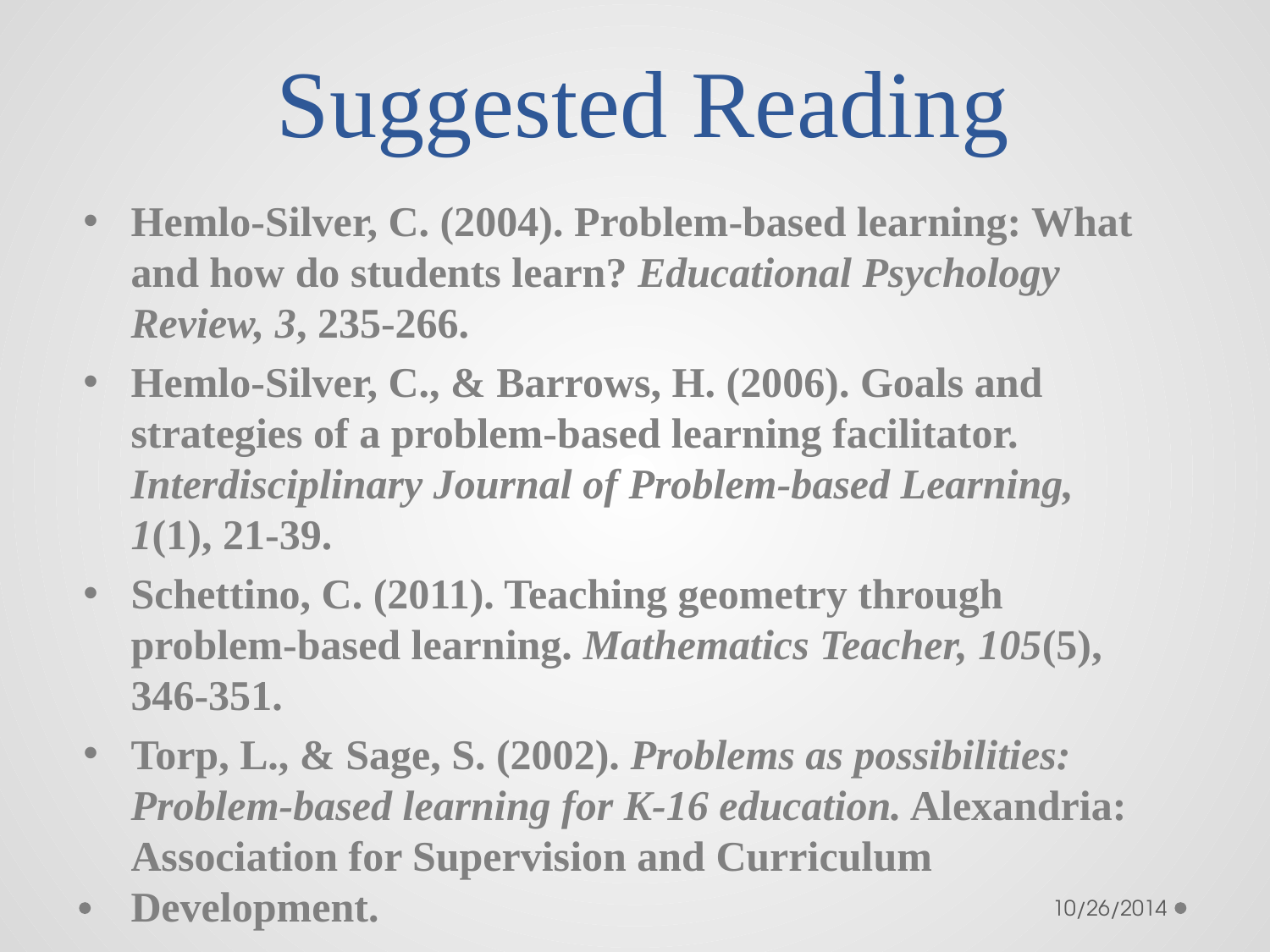

# Suggested Reading
Hemlo-Silver, C. (2004). Problem-based learning: What and how do students learn? Educational Psychology Review, 3, 235-266.
Hemlo-Silver, C., & Barrows, H. (2006). Goals and strategies of a problem-based learning facilitator. Interdisciplinary Journal of Problem-based Learning, 1(1), 21-39.
Schettino, C. (2011). Teaching geometry through problem-based learning. Mathematics Teacher, 105(5), 346-351.
Torp, L., & Sage, S. (2002). Problems as possibilities: Problem-based learning for K-16 education. Alexandria: Association for Supervision and Curriculum Development.

10/26/2014